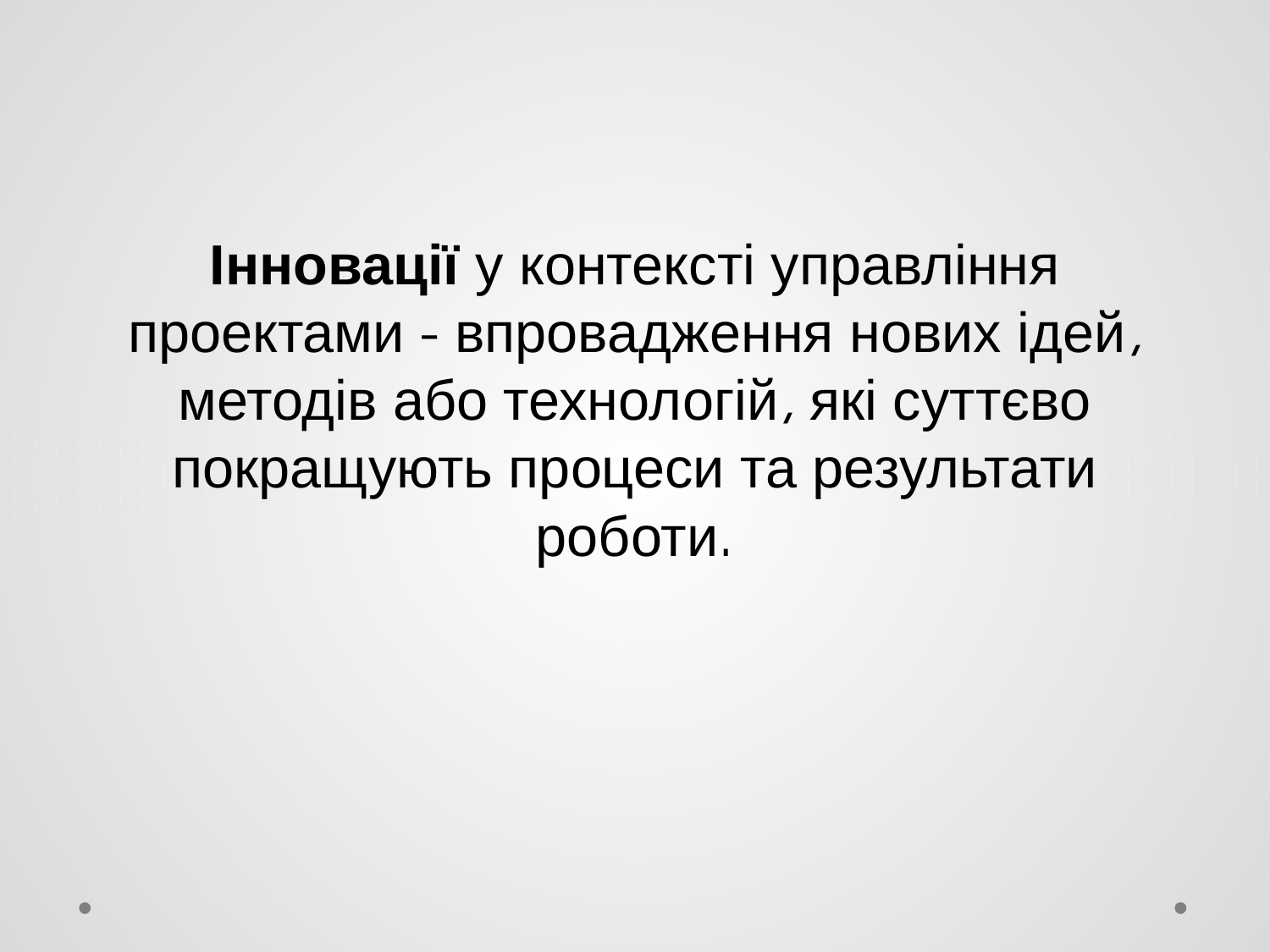

Інновації у контексті управління проектами - впровадження нових ідей, методів або технологій, які суттєво покращують процеси та результати роботи.